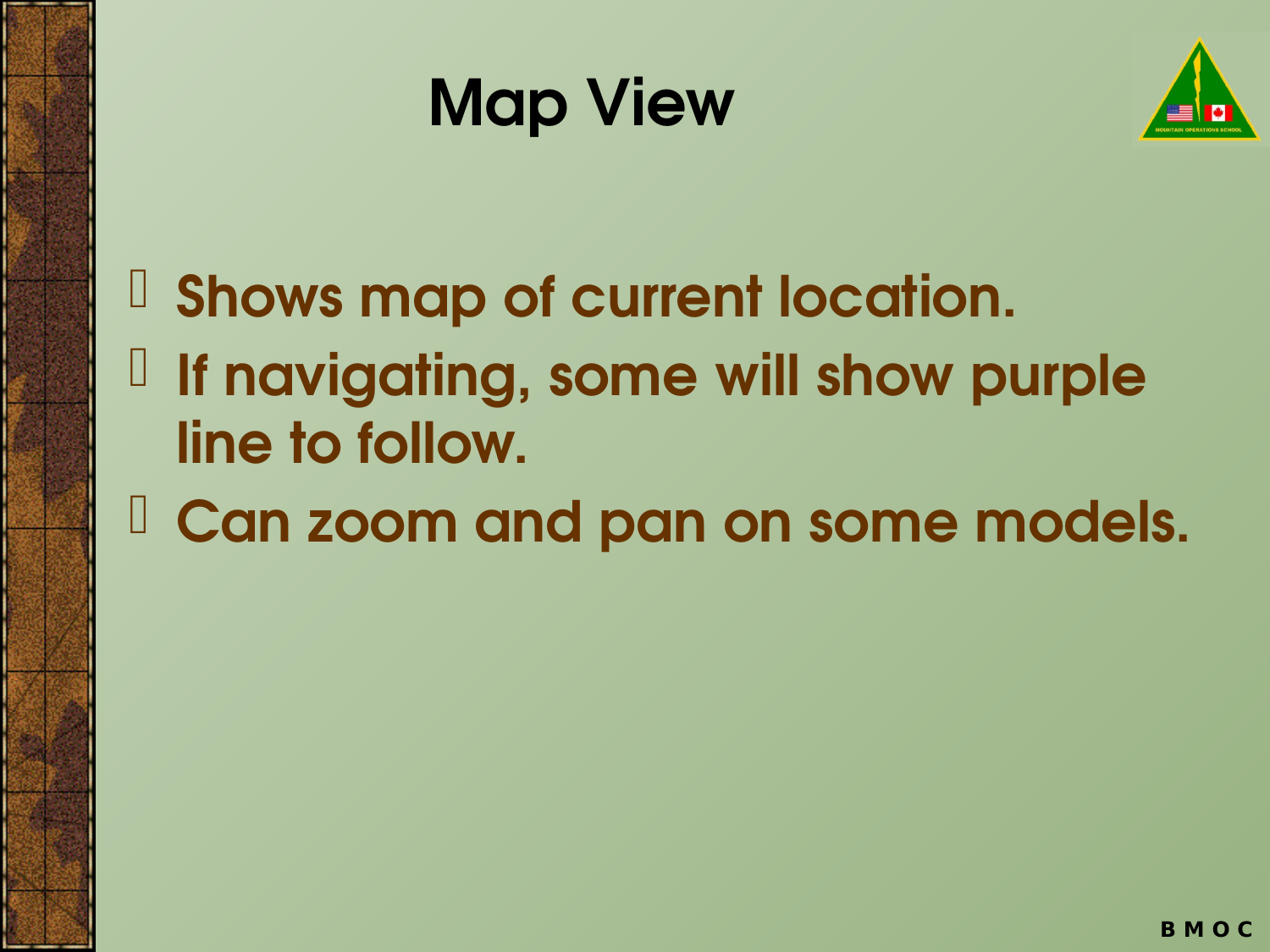

# Map View
Shows map of current location.
If navigating, some will show purple line to follow.
Can zoom and pan on some models.
B M O C